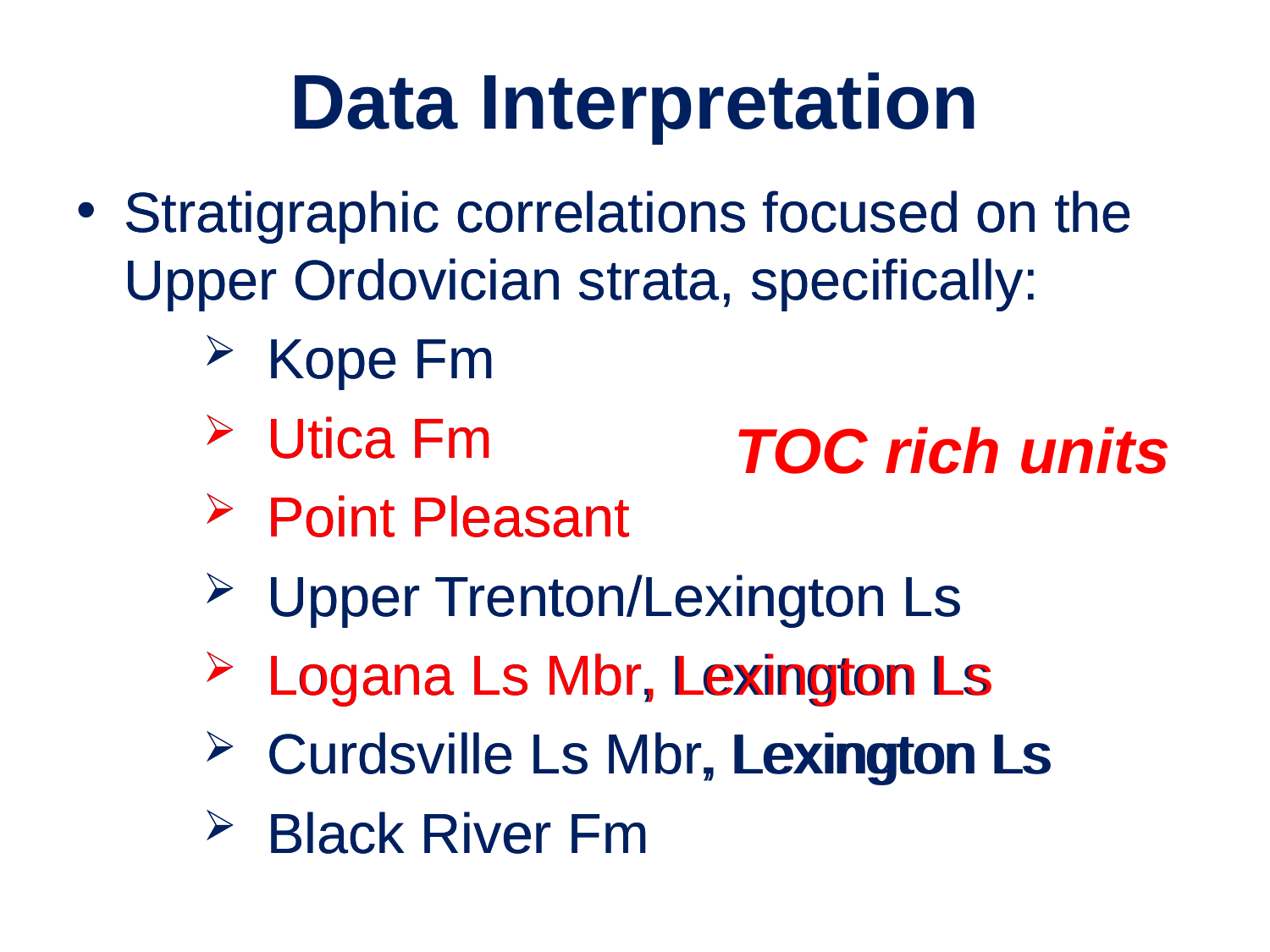

# Data Interpretation
Stratigraphic correlations focused on the Upper Ordovician strata, specifically:
Kope Fm
Utica Fm
Point Pleasant
Upper Trenton/Lexington Ls
Logana Ls Mbr, Lexington Ls
Curdsville Ls Mbr, Lexington Ls
Black River Fm
Stratigraphic correlations focused on the Upper Ordovician strata, specifically:
Kope Fm
Utica Fm
Point Pleasant
Upper Trenton/Lexington Ls
Logana Ls Mbr, Lexington Ls
Curdsville Ls Mbr, Lexington Ls
Black River Fm
TOC rich units